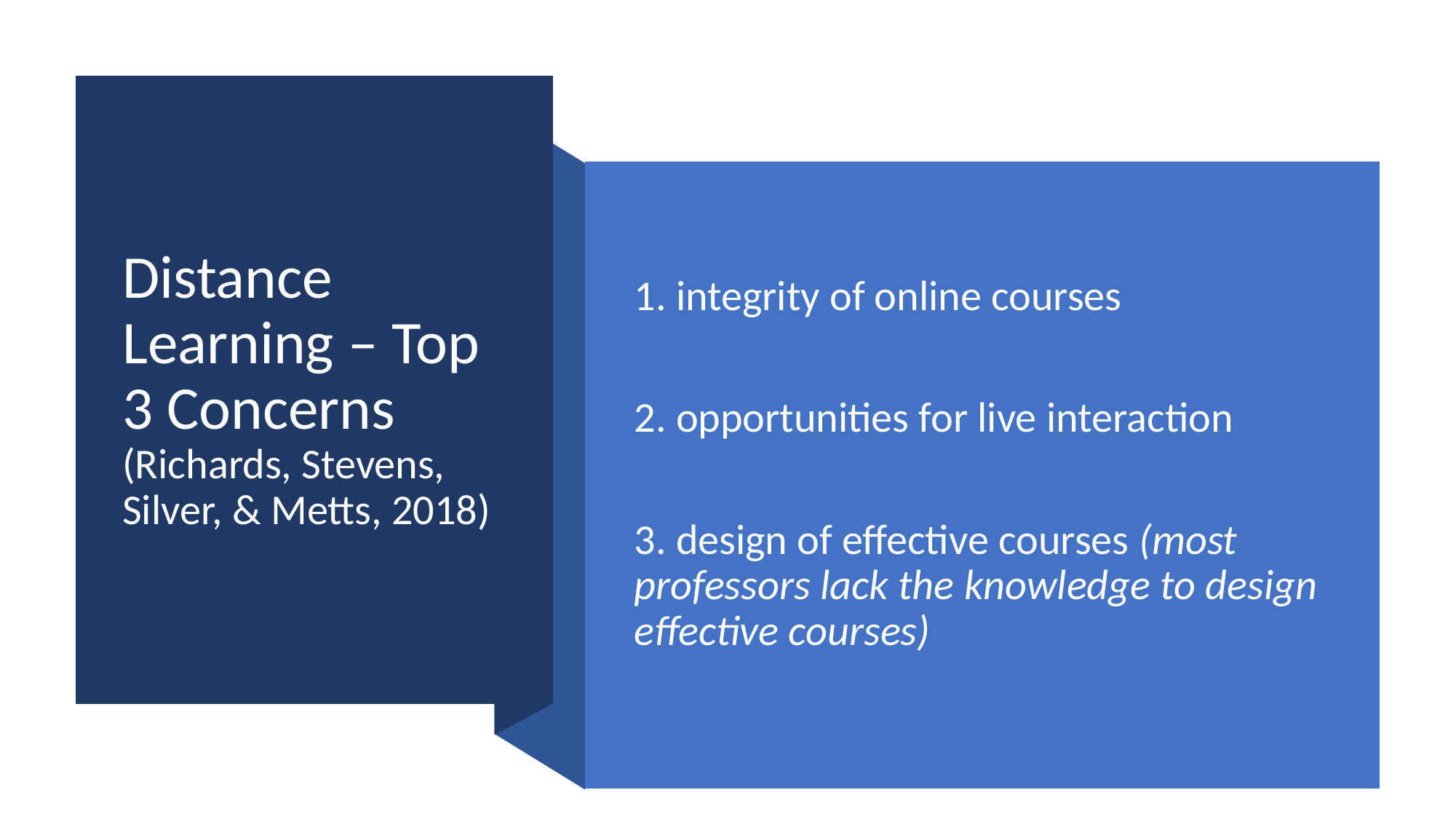

# Distance Learning – Top 3 Concerns (Richards, Stevens, Silver, & Metts, 2018)

1. integrity of online courses

2. opportunities for live interaction

3. design of effective courses (most professors lack the knowledge to design effective courses)